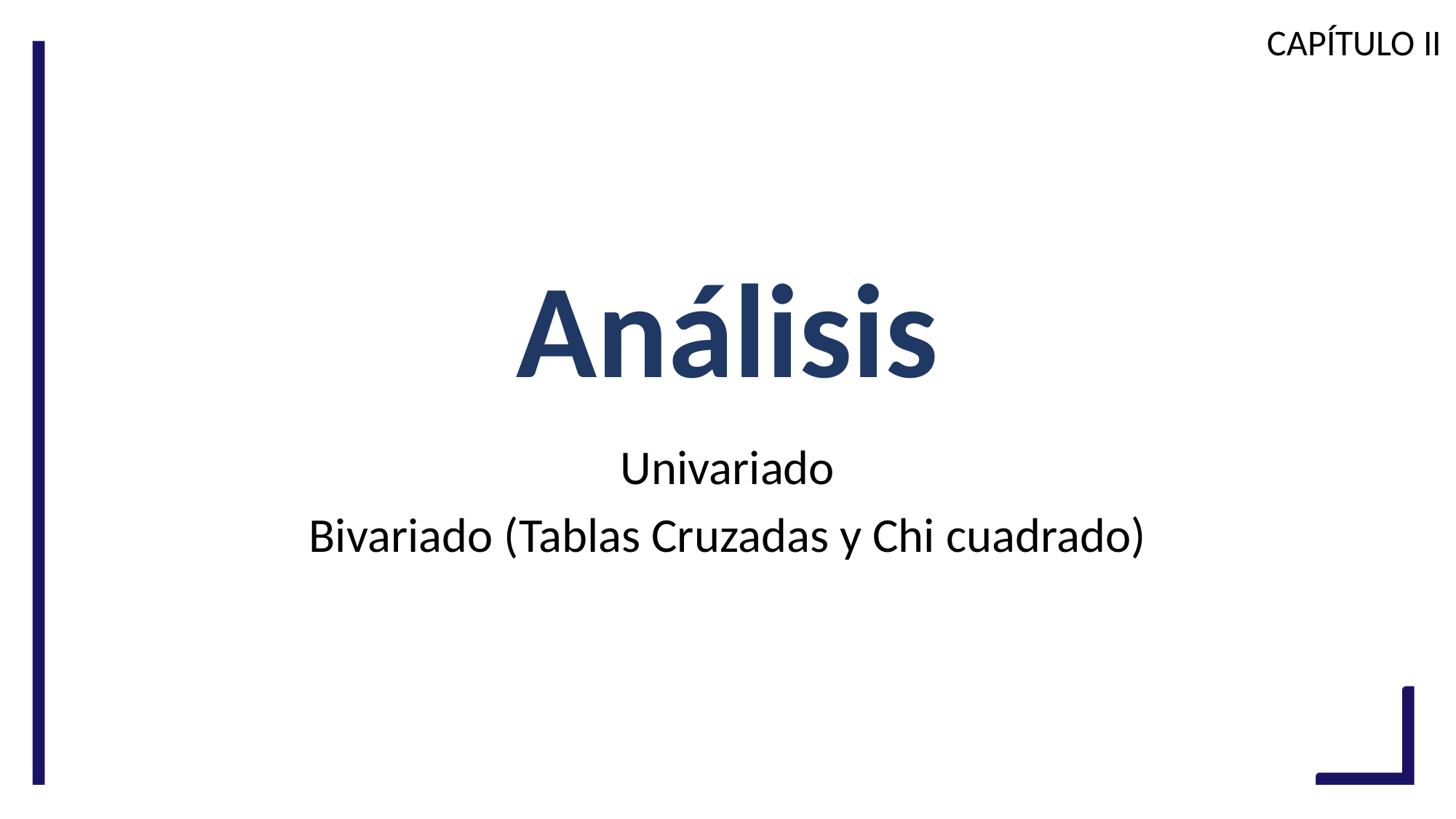

CAPÍTULO II
# Análisis
Univariado
Bivariado (Tablas Cruzadas y Chi cuadrado)